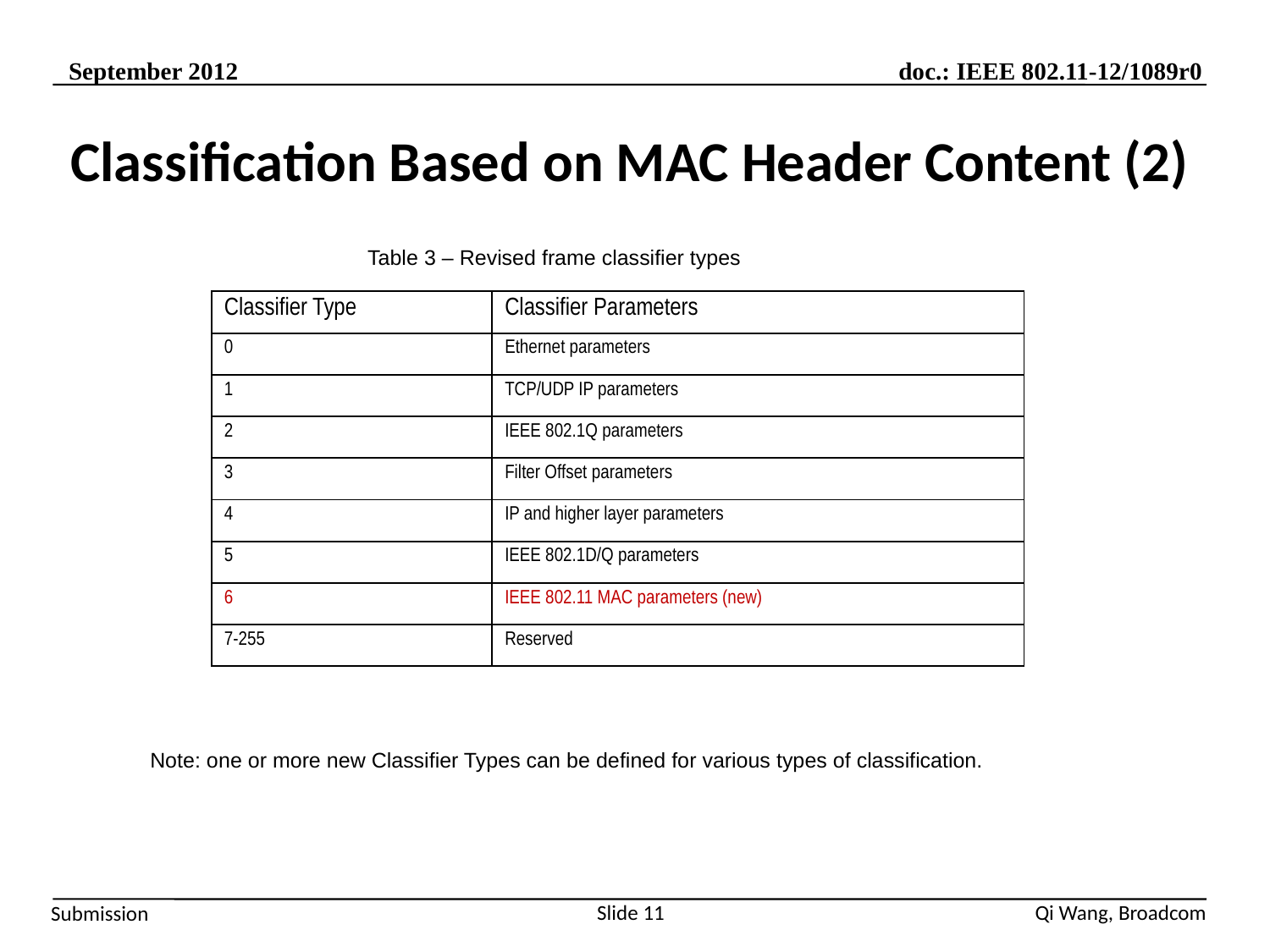

# Classification Based on MAC Header Content (2)
Table 3 – Revised frame classifier types

| Classifier Type | Classifier Parameters |
| --- | --- |
| 0 | Ethernet parameters |
| 1 | TCP/UDP IP parameters |
| 2 | IEEE 802.1Q parameters |
| 3 | Filter Offset parameters |
| 4 | IP and higher layer parameters |
| 5 | IEEE 802.1D/Q parameters |
| 6 | IEEE 802.11 MAC parameters (new) |
| 7-255 | Reserved |
Note: one or more new Classifier Types can be defined for various types of classification.

Slide 11
Qi Wang, Broadcom